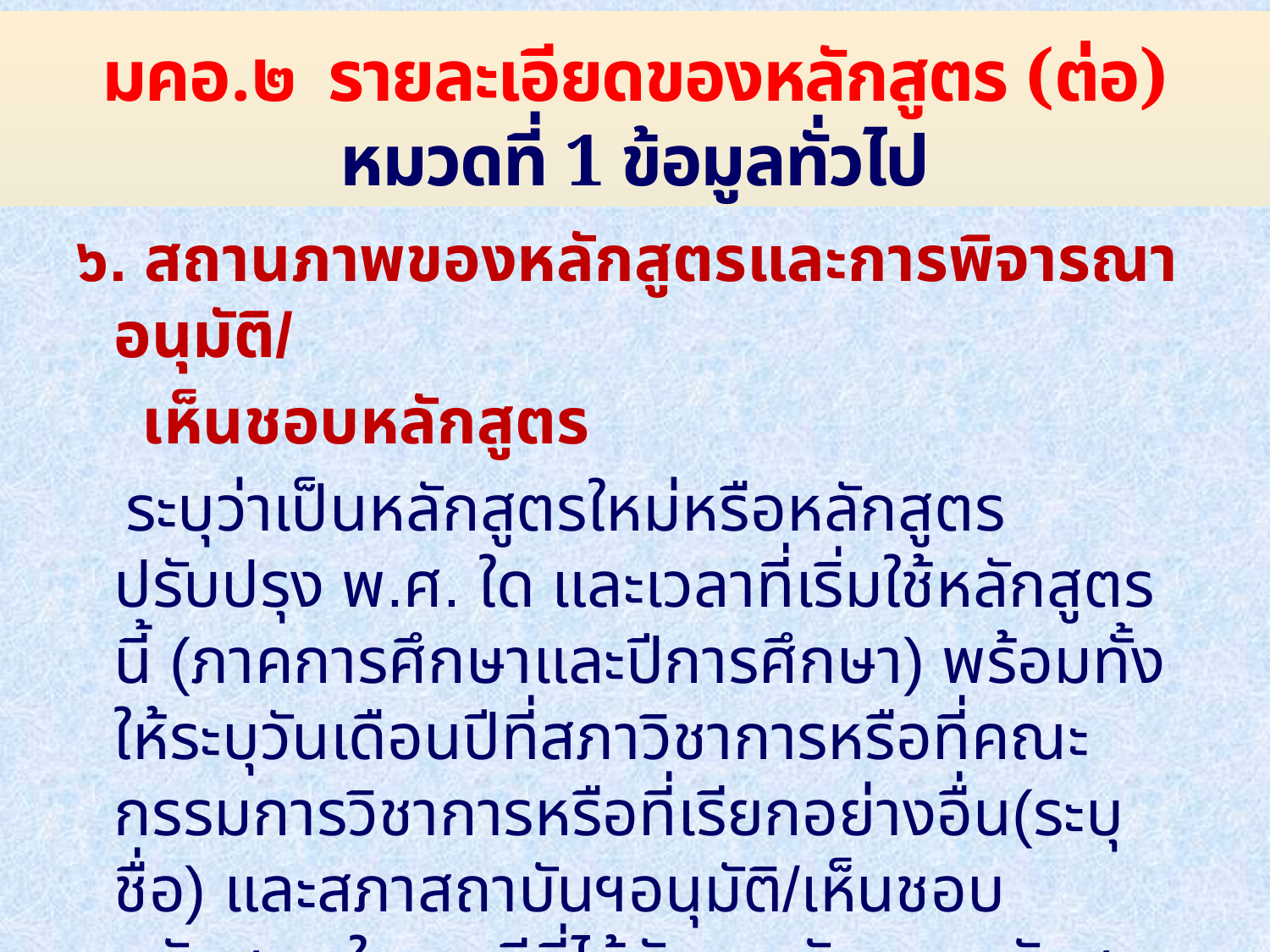

# มคอ.๒  รายละเอียดของหลักสูตร (ต่อ) หมวดที่ 1 ข้อมูลทั่วไป
๖. สถานภาพของหลักสูตรและการพิจารณาอนุมัติ/
    เห็นชอบหลักสูตร
   ระบุว่าเป็นหลักสูตรใหม่หรือหลักสูตรปรับปรุง พ.ศ. ใด และเวลาที่เริ่มใช้หลักสูตรนี้ (ภาคการศึกษาและปีการศึกษา) พร้อมทั้งให้ระบุวันเดือนปีที่สภาวิชาการหรือที่คณะกรรมการวิชาการหรือที่เรียกอย่างอื่น(ระบุชื่อ) และสภาสถาบันฯอนุมัติ/เห็นชอบหลักสูตร ในกรณีที่ได้รับการรับรองหลักสูตรโดยองค์กรวิชาชีพหรือองค์กรอื่นใดด้วย ให้ระบุองค์กรที่ให้การรับรอง และวันเดือนปีที่ได้รับการรับรองด้วย